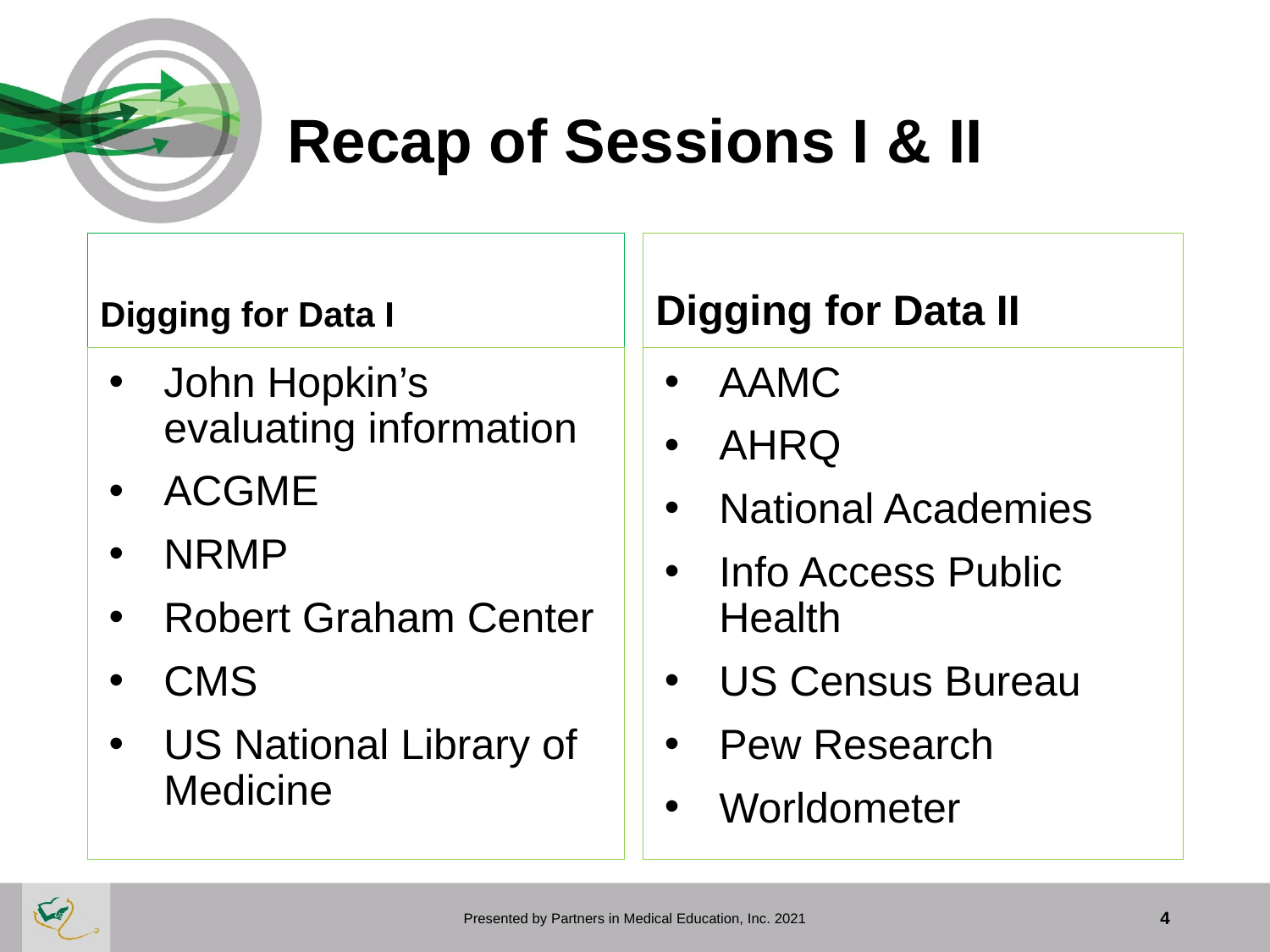

# Recap of Sessions I & II
Digging for Data I
Digging for Data II
John Hopkin’s evaluating information
ACGME
NRMP
Robert Graham Center
CMS
US National Library of Medicine
AAMC
AHRQ
National Academies
Info Access Public Health
US Census Bureau
Pew Research
Worldometer
Presented by Partners in Medical Education, Inc. 2021
4